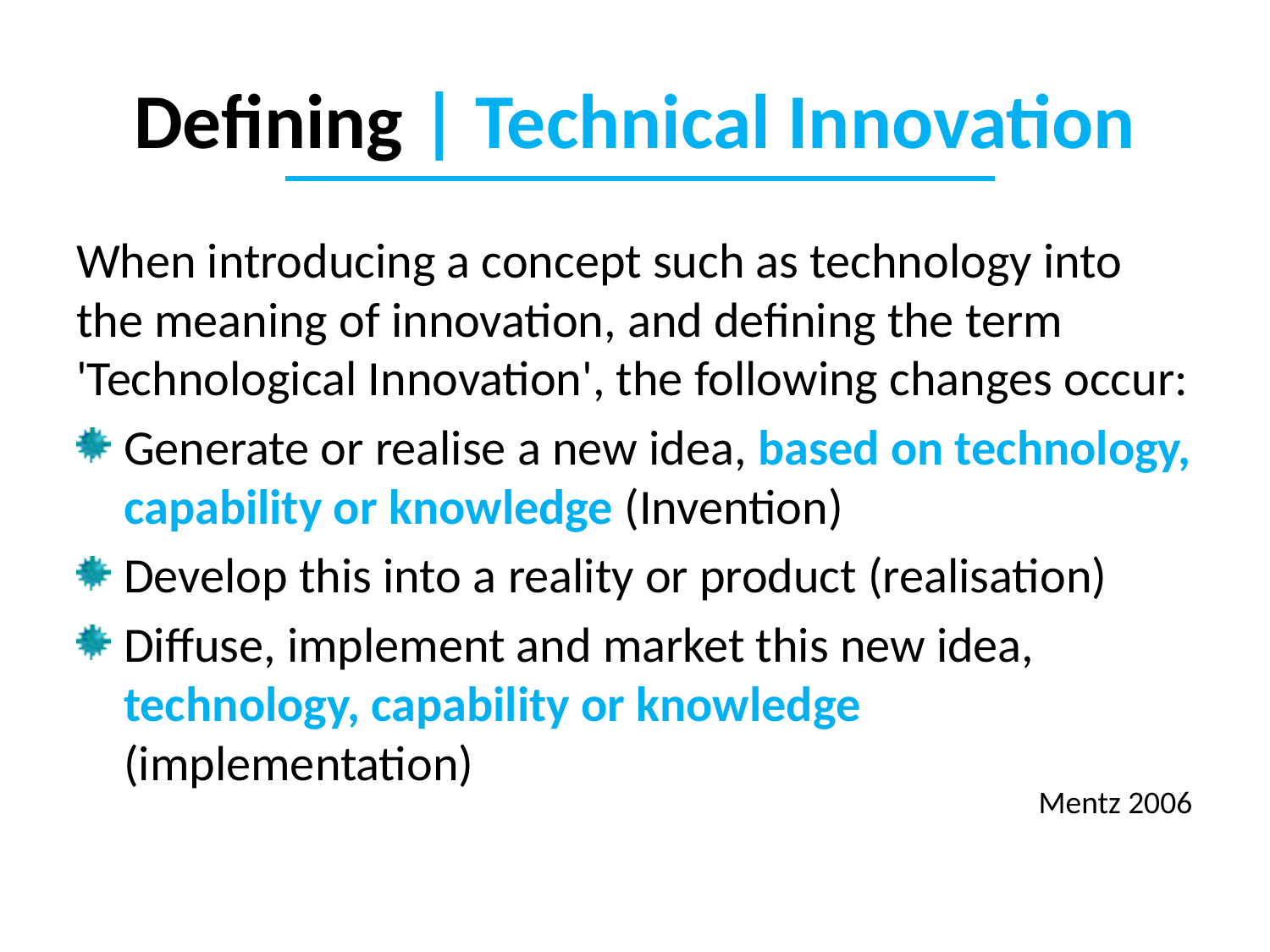

# Defining | Technical Innovation
When introducing a concept such as technology into the meaning of innovation, and defining the term 'Technological Innovation', the following changes occur:
Generate or realise a new idea, based on technology, capability or knowledge (Invention)
Develop this into a reality or product (realisation)
Diffuse, implement and market this new idea, technology, capability or knowledge (implementation)
Mentz 2006